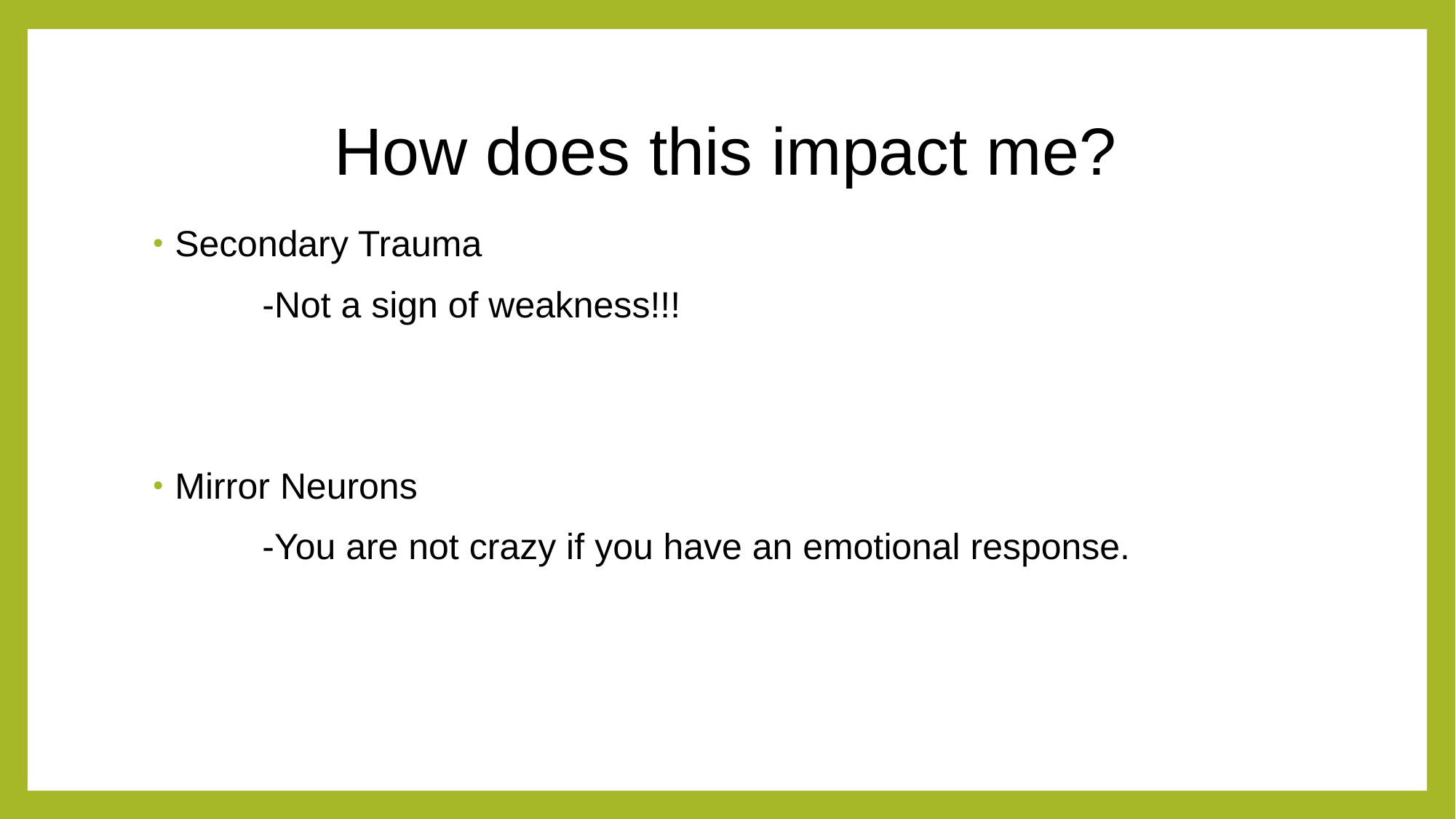

# How does this impact me?
Secondary Trauma
	-Not a sign of weakness!!!

Mirror Neurons
	-You are not crazy if you have an emotional response.